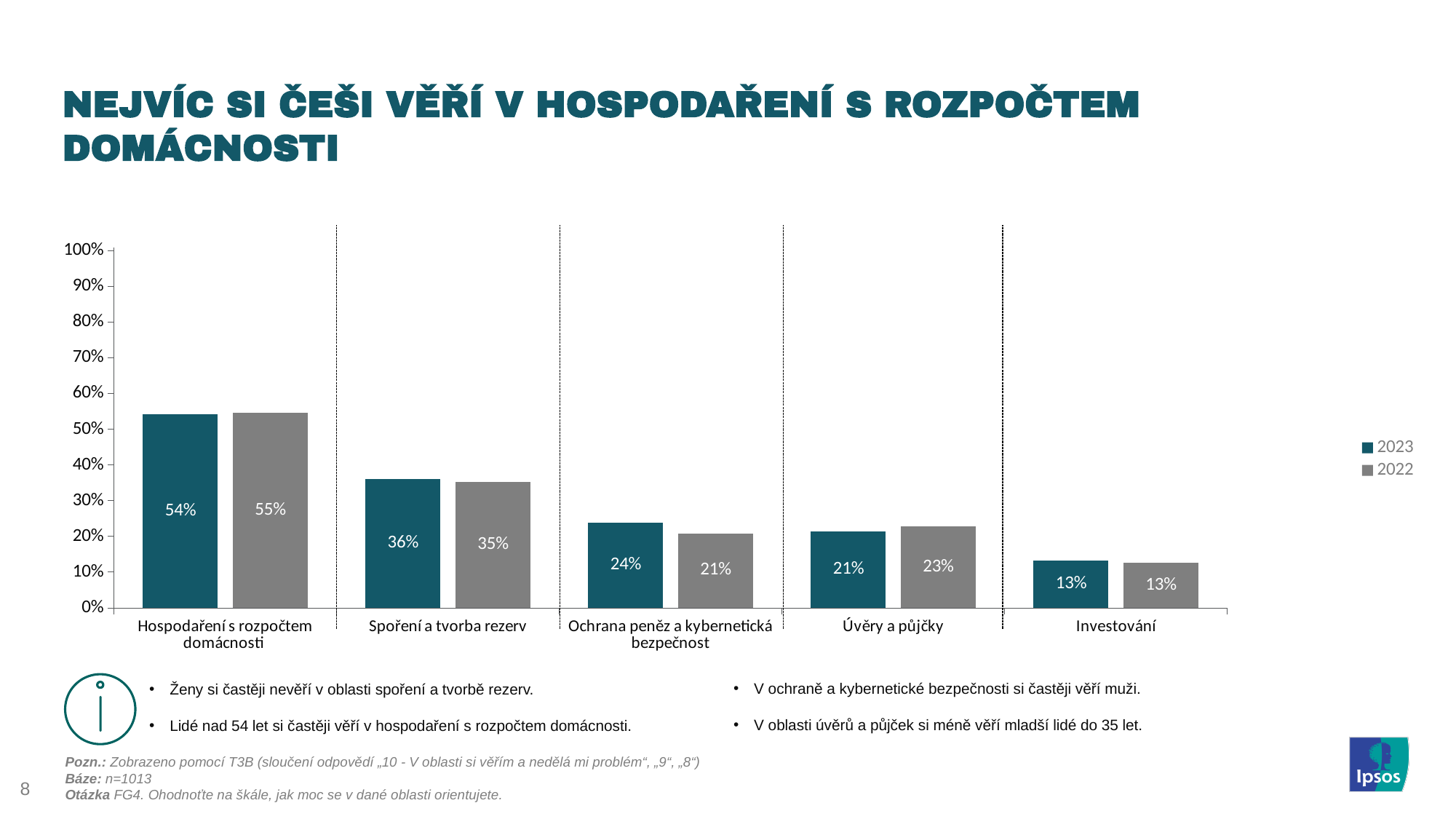

Nejvíc si Češi věří v hospodaření s rozpočtem domácnosti

### Chart

| Category | 2023 | 2022 |
|---|---|---|
| Hospodaření s rozpočtem domácnosti  | 54.195 | 54.563 |
| Spoření a tvorba rezerv | 36.13 | 35.277 |
| Ochrana peněz a kybernetická bezpečnost | 23.791 | 20.884999999999998 |
| Úvěry a půjčky | 21.421999999999997 | 22.766 |
| Investování | 13.326 | 12.7 |
V ochraně a kybernetické bezpečnosti si častěji věří muži.

V oblasti úvěrů a půjček si méně věří mladší lidé do 35 let.

Ženy si častěji nevěří v oblasti spoření a tvorbě rezerv.

Lidé nad 54 let si častěji věří v hospodaření s rozpočtem domácnosti.
Pozn.: Zobrazeno pomocí T3B (sloučení odpovědí „10 - V oblasti si věřím a nedělá mi problém“, „9“, „8“)
Báze: n=1013
Otázka FG4. Ohodnoťte na škále, jak moc se v dané oblasti orientujete.